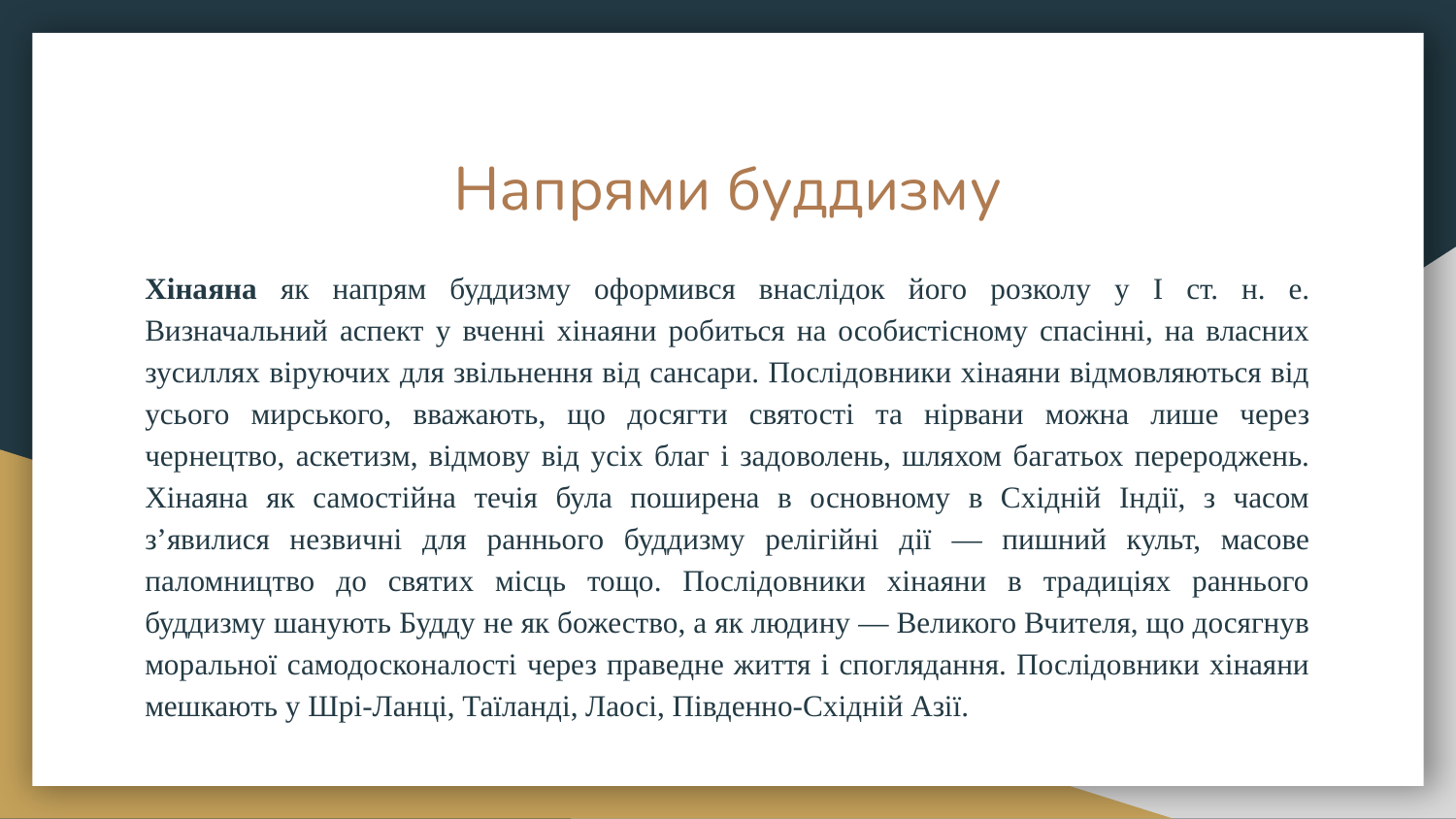

# Напрями буддизму
Хінаяна як напрям буддизму оформився внаслідок його розколу у І ст. н. е. Визначальний аспект у вченні хінаяни робиться на особистісному спасінні, на власних зусиллях віруючих для звільнення від сансари. Послідовники хінаяни відмовляються від усього мирського, вважають, що досягти святості та нірвани можна лише через чернецтво, аскетизм, відмову від усіх благ і задоволень, шляхом багатьох перероджень. Хінаяна як самостійна течія була поширена в основному в Східній Індії, з часом з’явилися незвичні для раннього буддизму релігійні дії — пишний культ, масове паломництво до святих місць тощо. Послідовники хінаяни в традиціях раннього буддизму шанують Будду не як божество, а як людину — Великого Вчителя, що досягнув моральної самодосконалості через праведне життя і споглядання. Послідовники хінаяни мешкають у Шрі-Ланці, Таїланді, Лаосі, Південно-Східній Азії.